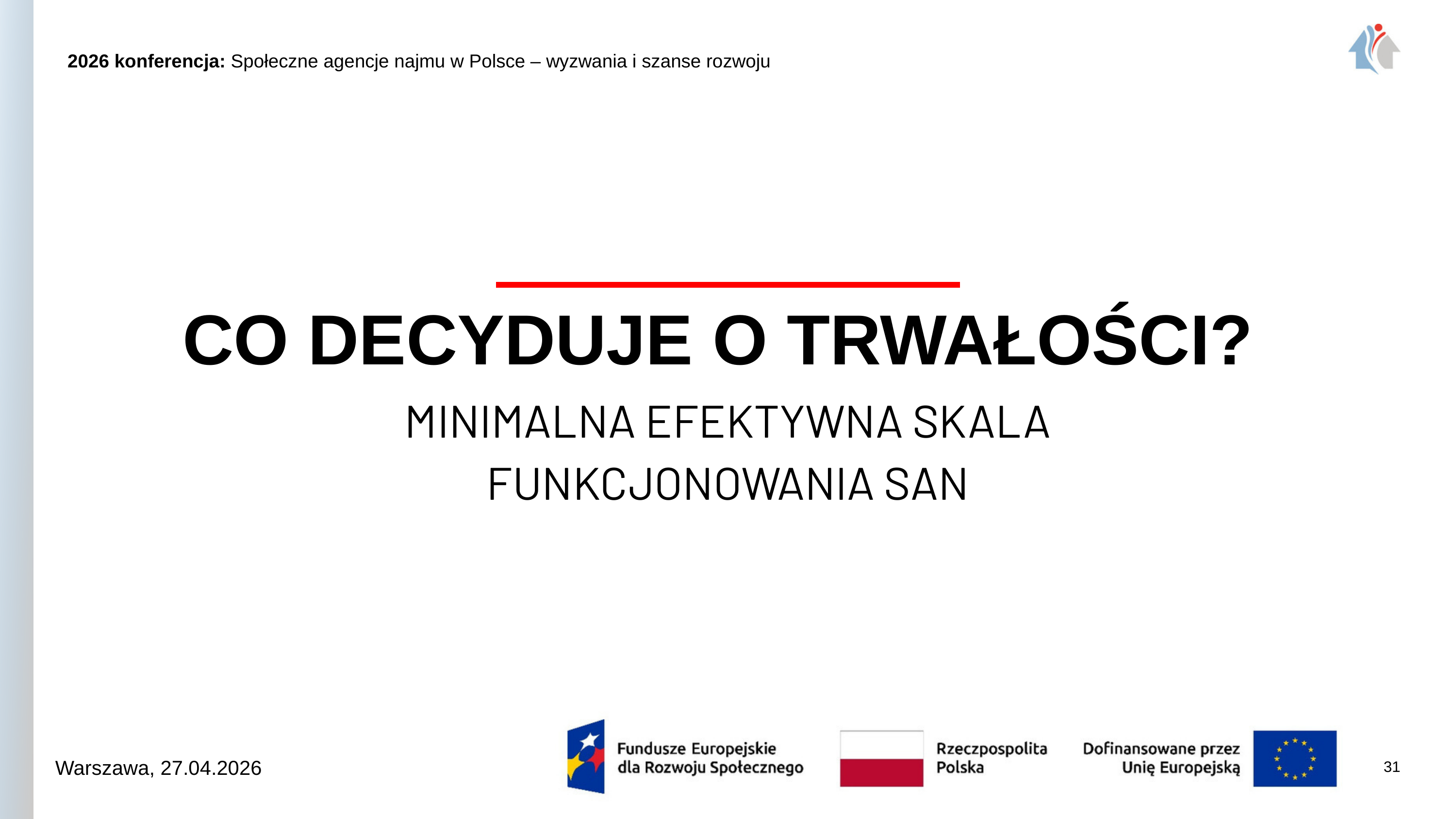

2026 konferencja: Społeczne agencje najmu w Polsce – wyzwania i szanse rozwoju

CO DECYDUJE O TRWAŁOŚCI?

MINIMALNA EFEKTYWNA SKALA

FUNKCJONOWANIA SAN

31
Warszawa, 27.04.2026